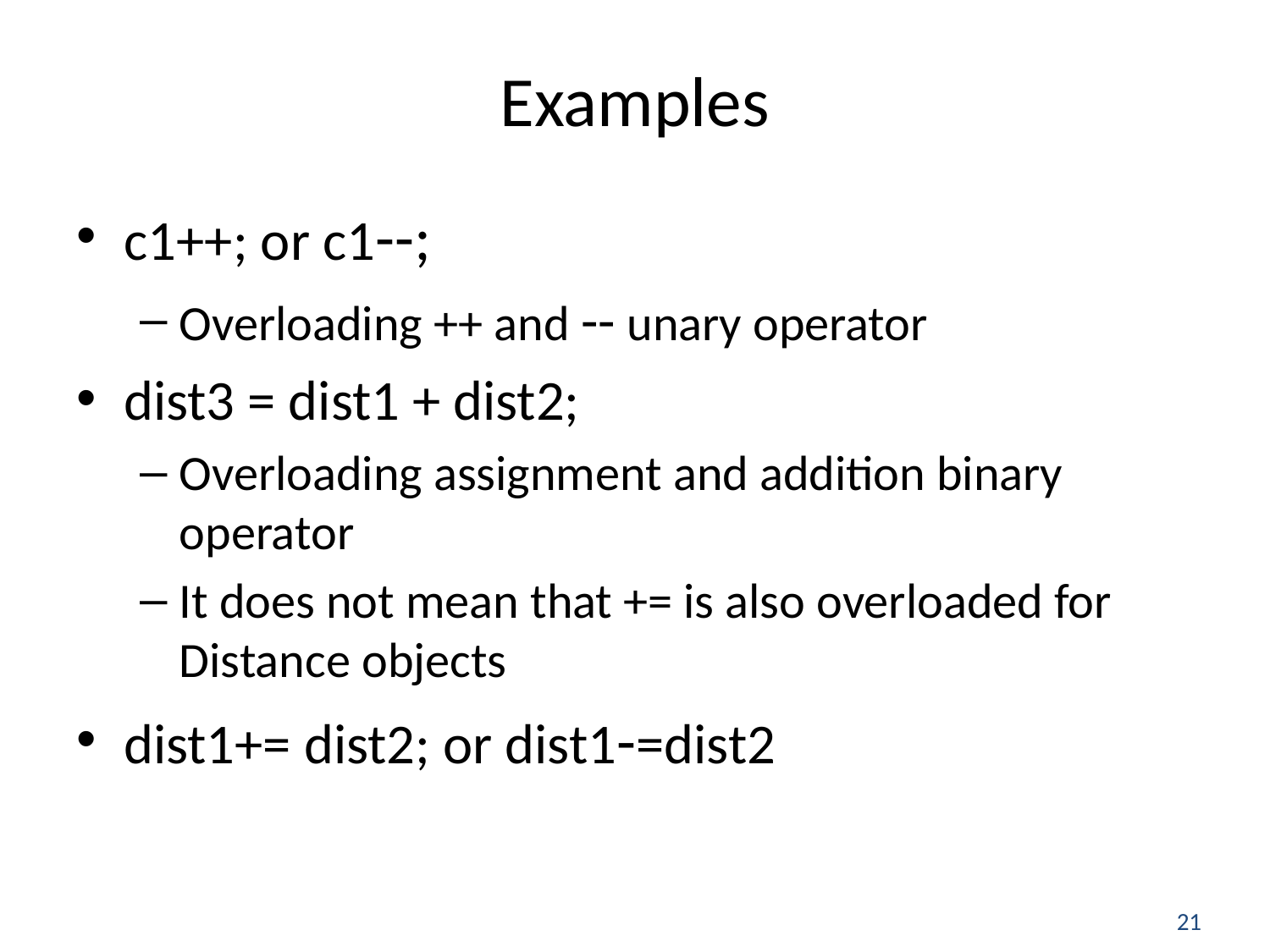

# Examples
c1++; or c1--;
Overloading ++ and -- unary operator
dist3 = dist1 + dist2;
Overloading assignment and addition binary operator
It does not mean that += is also overloaded for Distance objects
dist1+= dist2; or dist1-=dist2